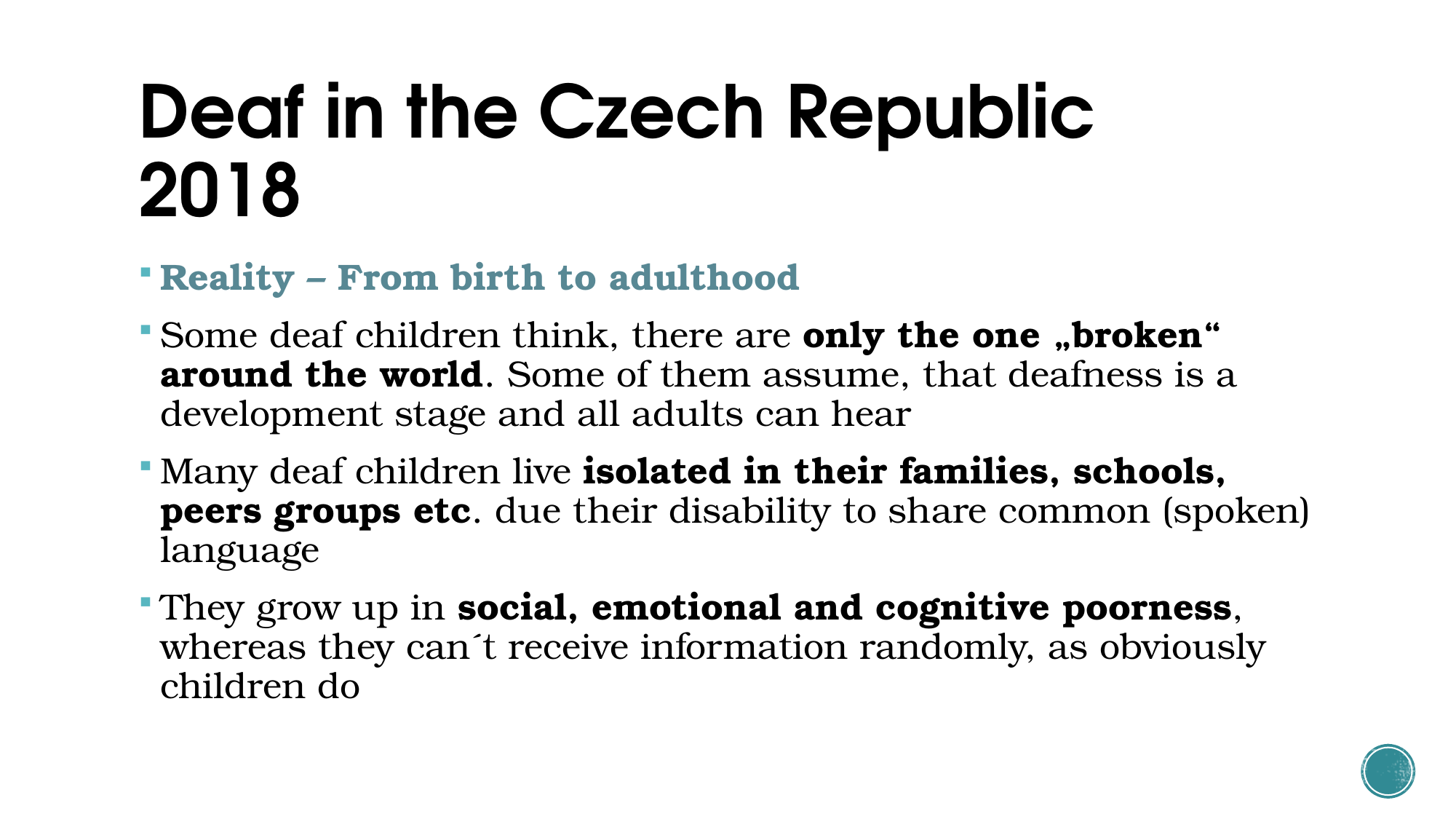

# Deaf in the Czech Republic 2018
Reality – From birth to adulthood
Some deaf children think, there are only the one „broken“ around the world. Some of them assume, that deafness is a development stage and all adults can hear
Many deaf children live isolated in their families, schools, peers groups etc. due their disability to share common (spoken) language
They grow up in social, emotional and cognitive poorness, whereas they can´t receive information randomly, as obviously children do